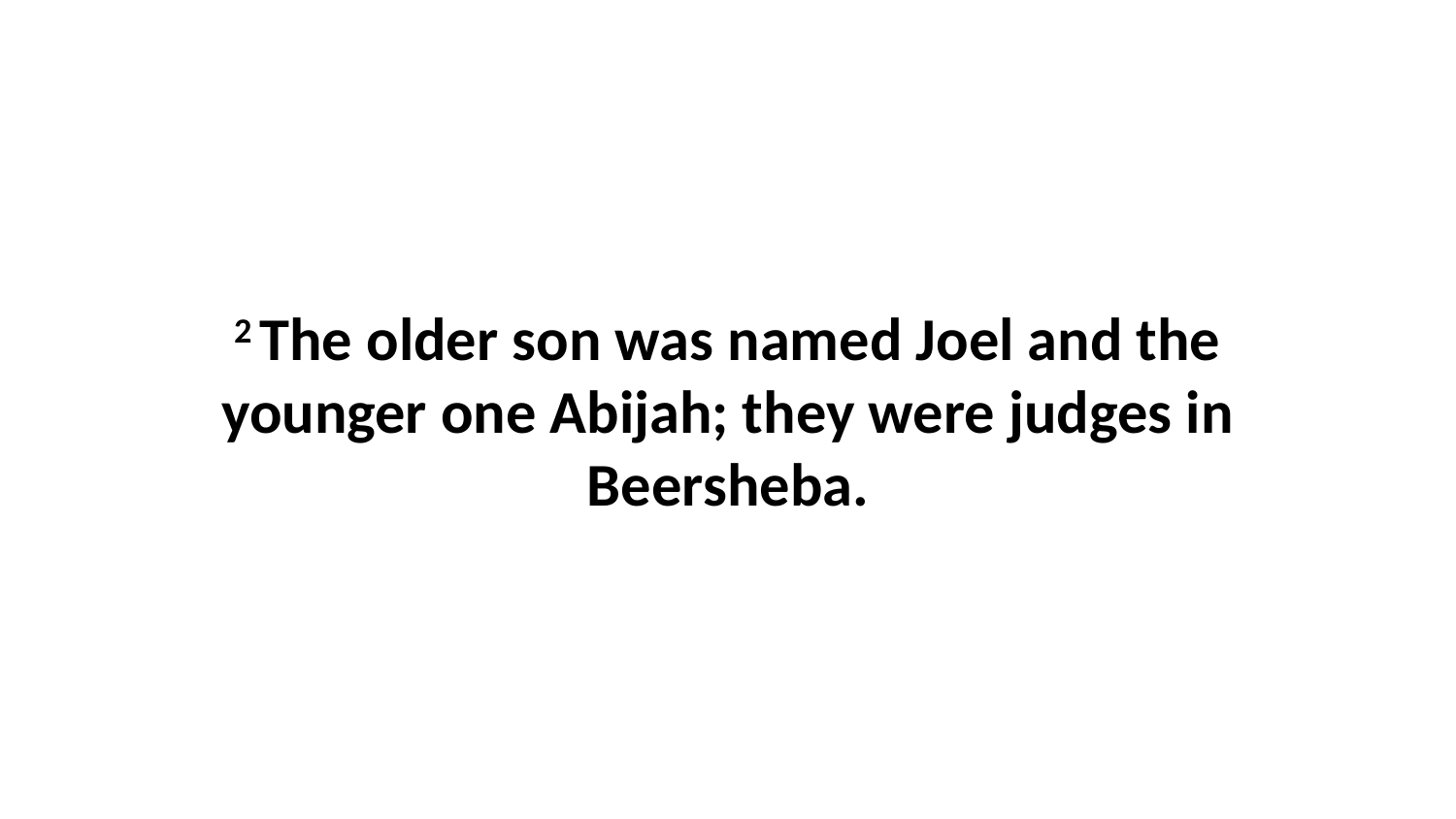

2 The older son was named Joel and the younger one Abijah; they were judges in Beersheba.